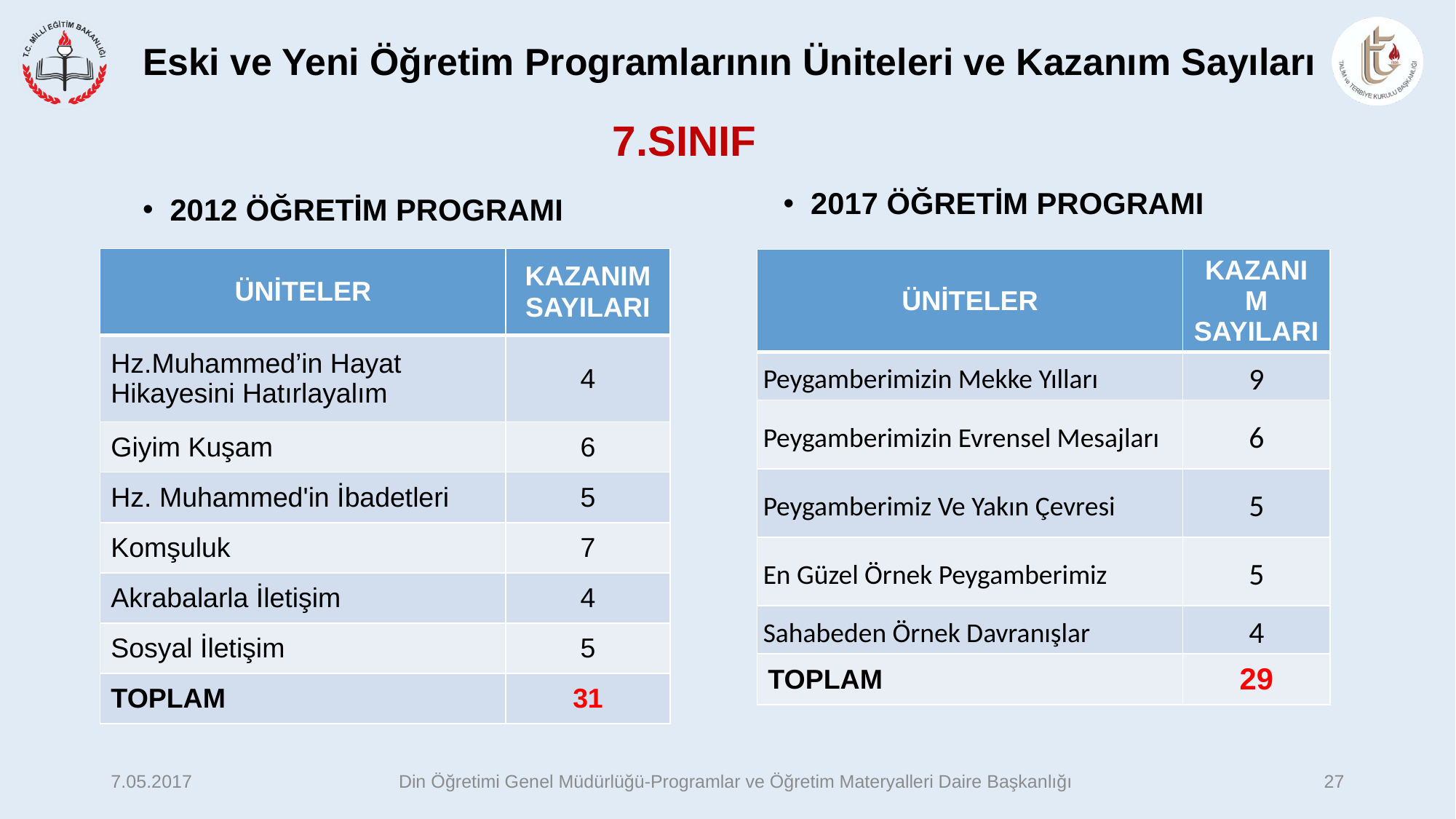

# Eski ve Yeni Öğretim Programlarının Üniteleri ve Kazanım Sayıları
7.SINIF
2017 ÖĞRETİM PROGRAMI
2012 ÖĞRETİM PROGRAMI
| ÜNİTELER | KAZANIM SAYILARI |
| --- | --- |
| Hz.Muhammed’in Hayat Hikayesini Hatırlayalım | 4 |
| Giyim Kuşam | 6 |
| Hz. Muhammed'in İbadetleri | 5 |
| Komşuluk | 7 |
| Akrabalarla İletişim | 4 |
| Sosyal İletişim | 5 |
| TOPLAM | 31 |
| ÜNİTELER | KAZANIM SAYILARI |
| --- | --- |
| Peygamberimizin Mekke Yılları | 9 |
| Peygamberimizin Evrensel Mesajları | 6 |
| Peygamberimiz Ve Yakın Çevresi | 5 |
| En Güzel Örnek Peygamberimiz | 5 |
| Sahabeden Örnek Davranışlar | 4 |
| TOPLAM | 29 |
7.05.2017
Din Öğretimi Genel Müdürlüğü-Programlar ve Öğretim Materyalleri Daire Başkanlığı
27